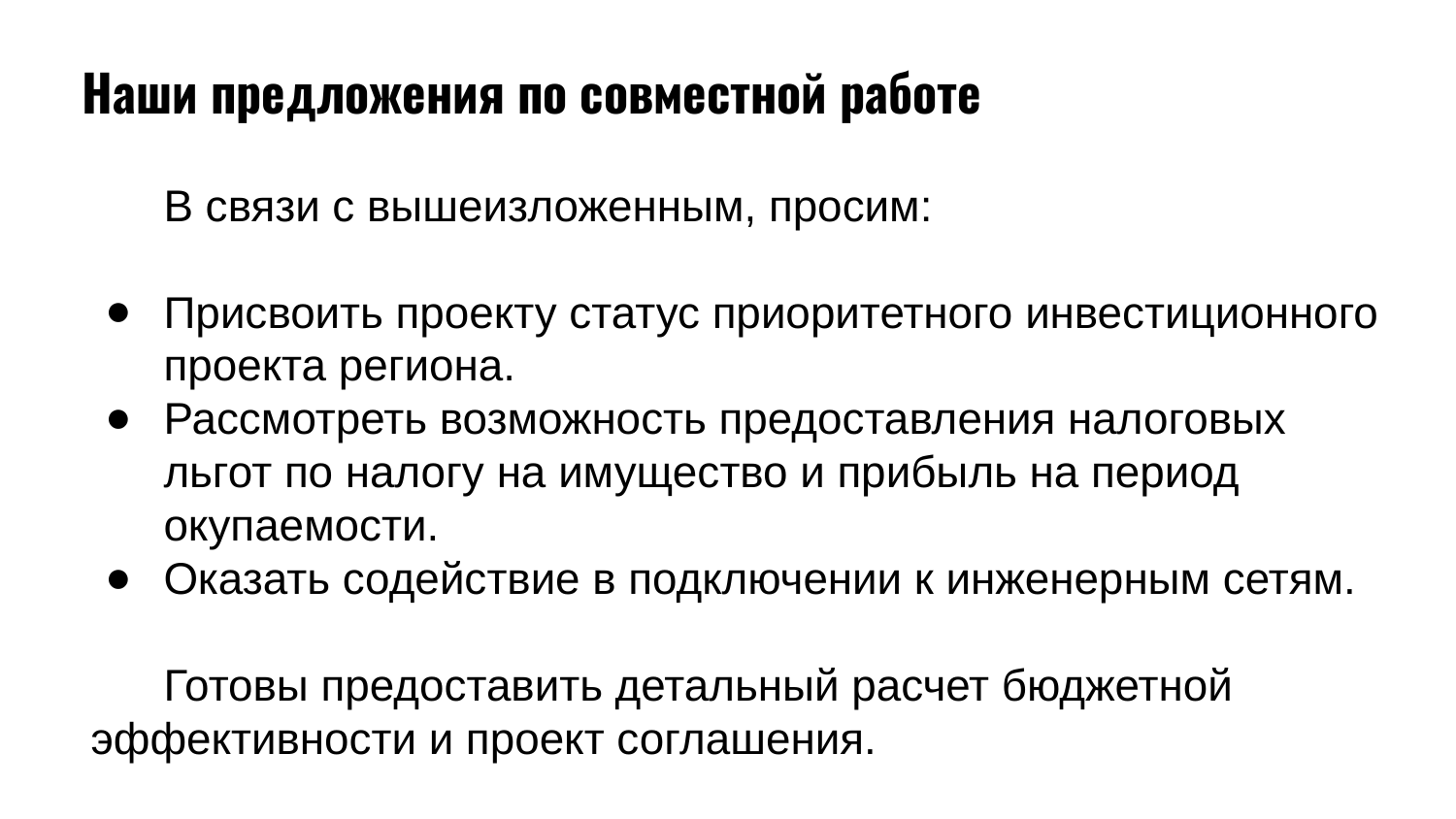

# Наши предложения по совместной работе
В связи с вышеизложенным, просим:

Присвоить проекту статус приоритетного инвестиционного проекта региона.
Рассмотреть возможность предоставления налоговых льгот по налогу на имущество и прибыль на период окупаемости.
Оказать содействие в подключении к инженерным сетям.

Готовы предоставить детальный расчет бюджетной эффективности и проект соглашения.